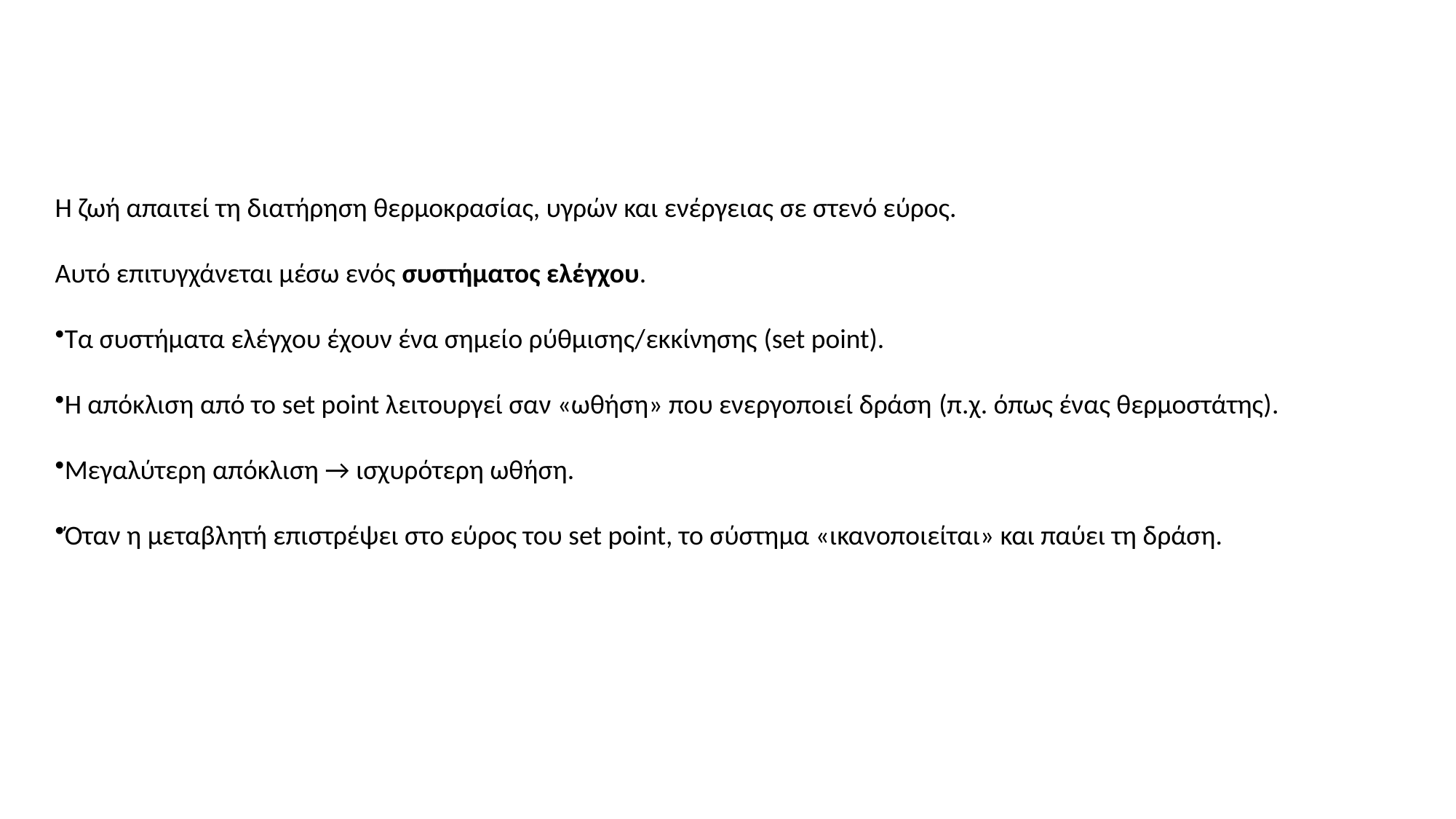

Η ζωή απαιτεί τη διατήρηση θερμοκρασίας, υγρών και ενέργειας σε στενό εύρος.

Αυτό επιτυγχάνεται μέσω ενός συστήματος ελέγχου.

Τα συστήματα ελέγχου έχουν ένα σημείο ρύθμισης/εκκίνησης (set point).

Η απόκλιση από το set point λειτουργεί σαν «ωθήση» που ενεργοποιεί δράση (π.χ. όπως ένας θερμοστάτης).

Μεγαλύτερη απόκλιση → ισχυρότερη ωθήση.

Όταν η μεταβλητή επιστρέψει στο εύρος του set point, το σύστημα «ικανοποιείται» και παύει τη δράση.